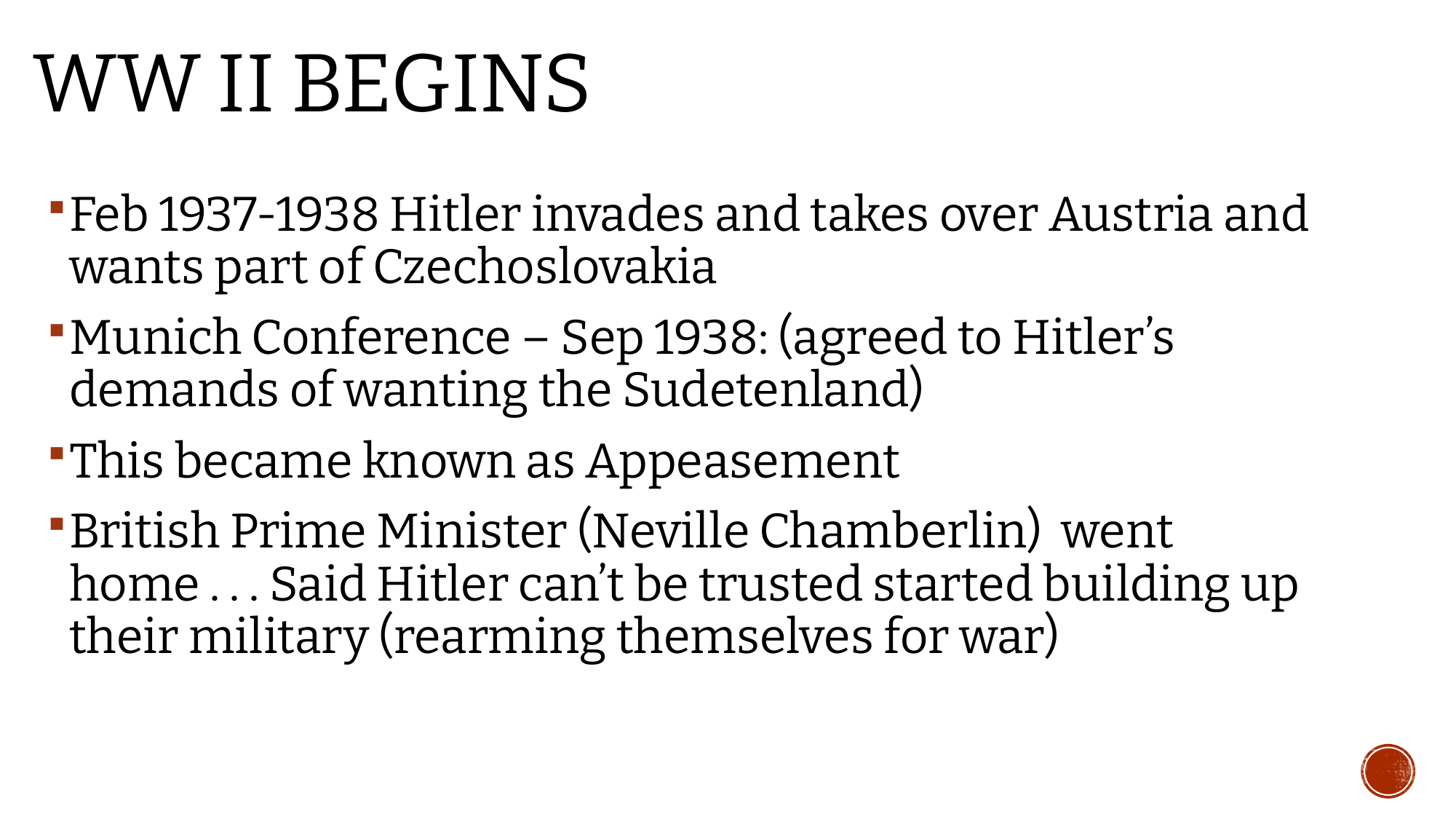

# WW II Begins
Feb 1937-1938 Hitler invades and takes over Austria and wants part of Czechoslovakia
Munich Conference – Sep 1938: (agreed to Hitler’s demands of wanting the Sudetenland)
This became known as Appeasement
British Prime Minister (Neville Chamberlin)  went home . . . Said Hitler can’t be trusted started building up their military (rearming themselves for war)